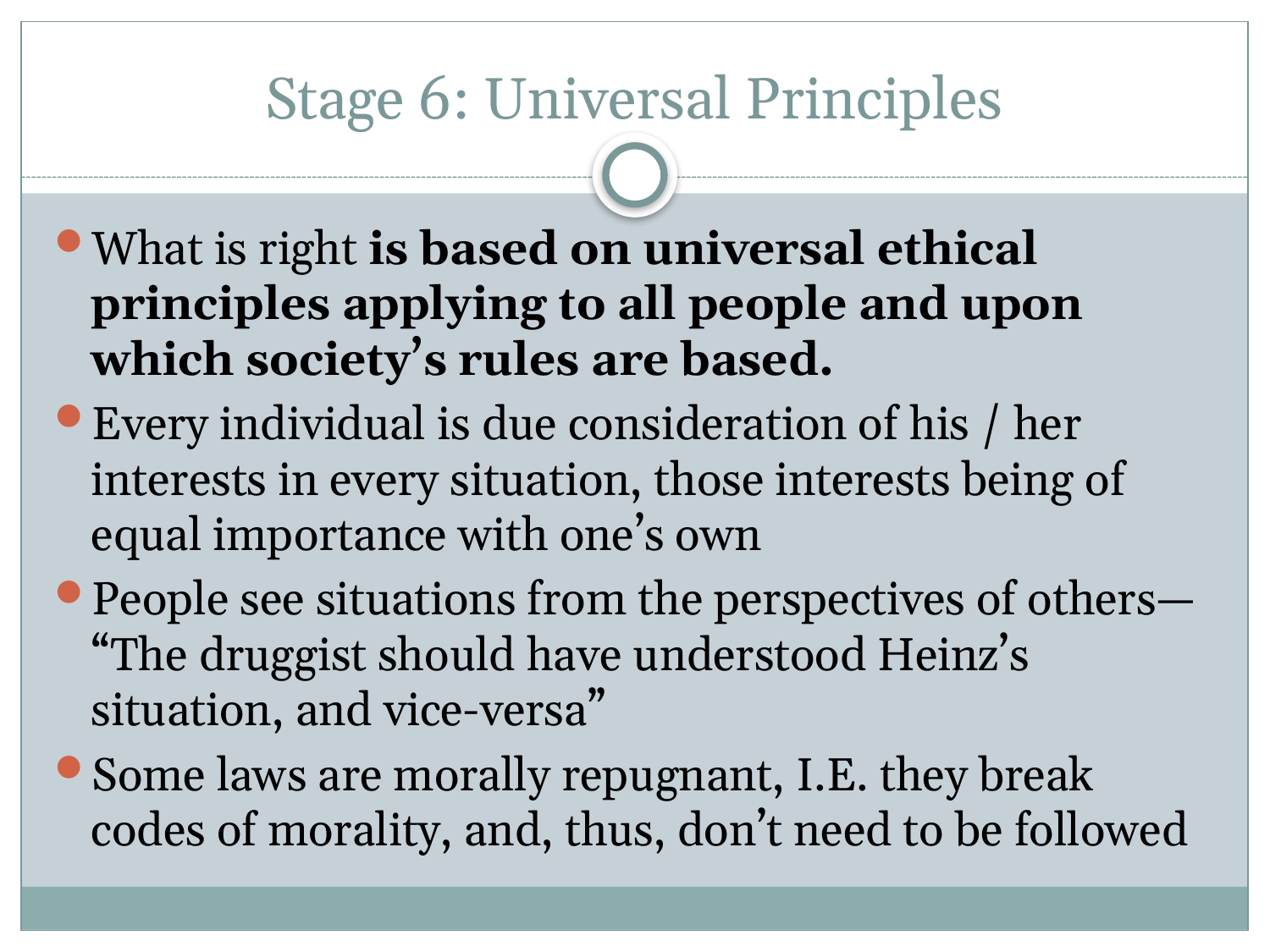

# Stage 6: Universal Principles
What is right is based on universal ethical principles applying to all people and upon which society’s rules are based.
Every individual is due consideration of his / her interests in every situation, those interests being of equal importance with one’s own
People see situations from the perspectives of others— “The druggist should have understood Heinz’s situation, and vice-versa”
Some laws are morally repugnant, I.E. they break codes of morality, and, thus, don’t need to be followed